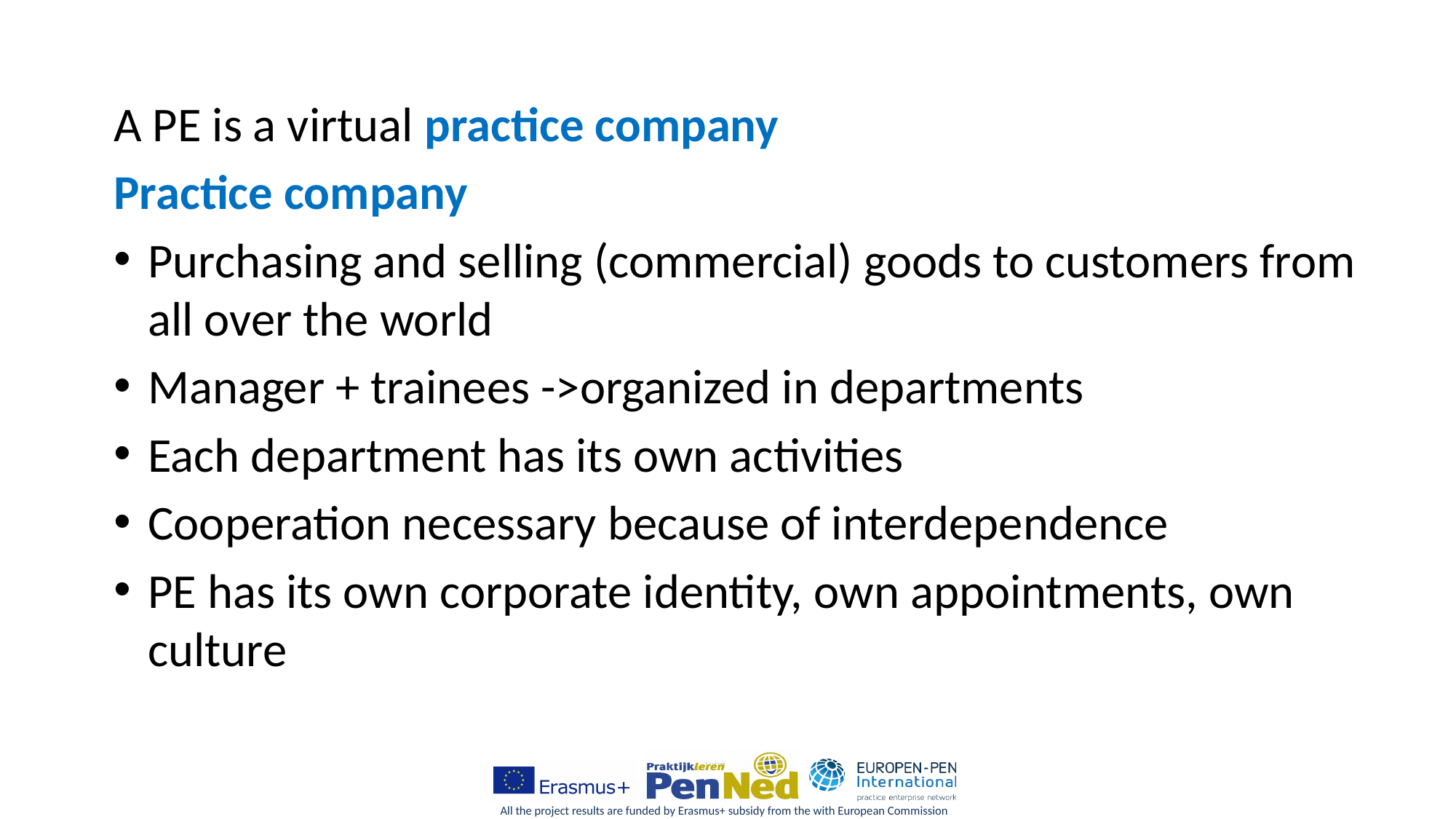

A PE is a virtual practice company
Practice company
Purchasing and selling (commercial) goods to customers from all over the world
Manager + trainees ->organized in departments
Each department has its own activities
Cooperation necessary because of interdependence
PE has its own corporate identity, own appointments, own culture